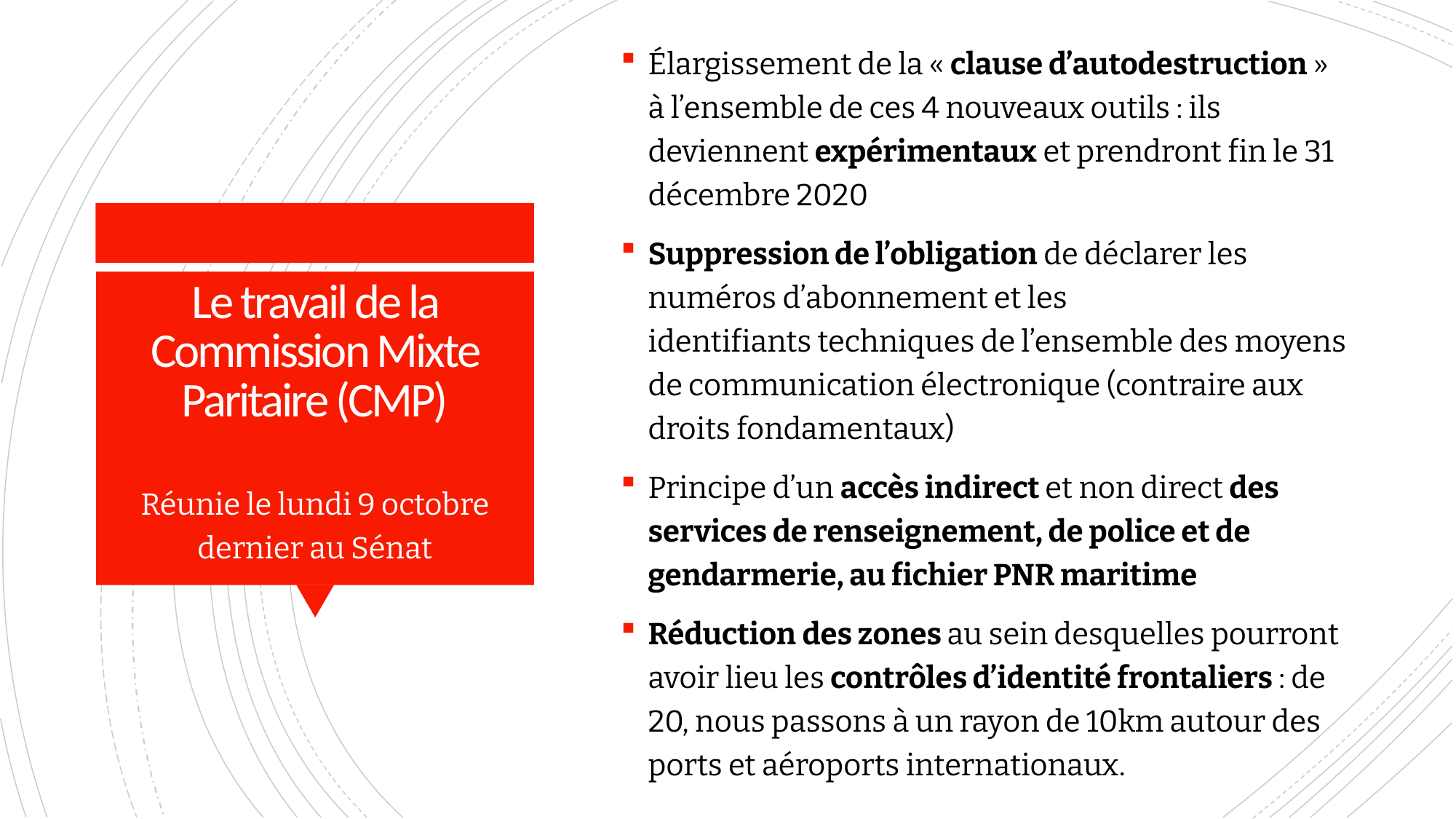

Élargissement de la « clause d’autodestruction »  à l’ensemble de ces 4 nouveaux outils : ils deviennent expérimentaux et prendront fin le 31 décembre 2020
Suppression de l’obligation de déclarer les numéros d’abonnement et les identifiants techniques de l’ensemble des moyens de communication électronique (contraire aux droits fondamentaux)
Principe d’un accès indirect et non direct des services de renseignement, de police et de gendarmerie, au fichier PNR maritime
Réduction des zones au sein desquelles pourront avoir lieu les contrôles d’identité frontaliers : de 20, nous passons à un rayon de 10km autour des ports et aéroports internationaux.
# Le travail de la Commission Mixte Paritaire (CMP)

Réunie le lundi 9 octobre dernier au Sénat